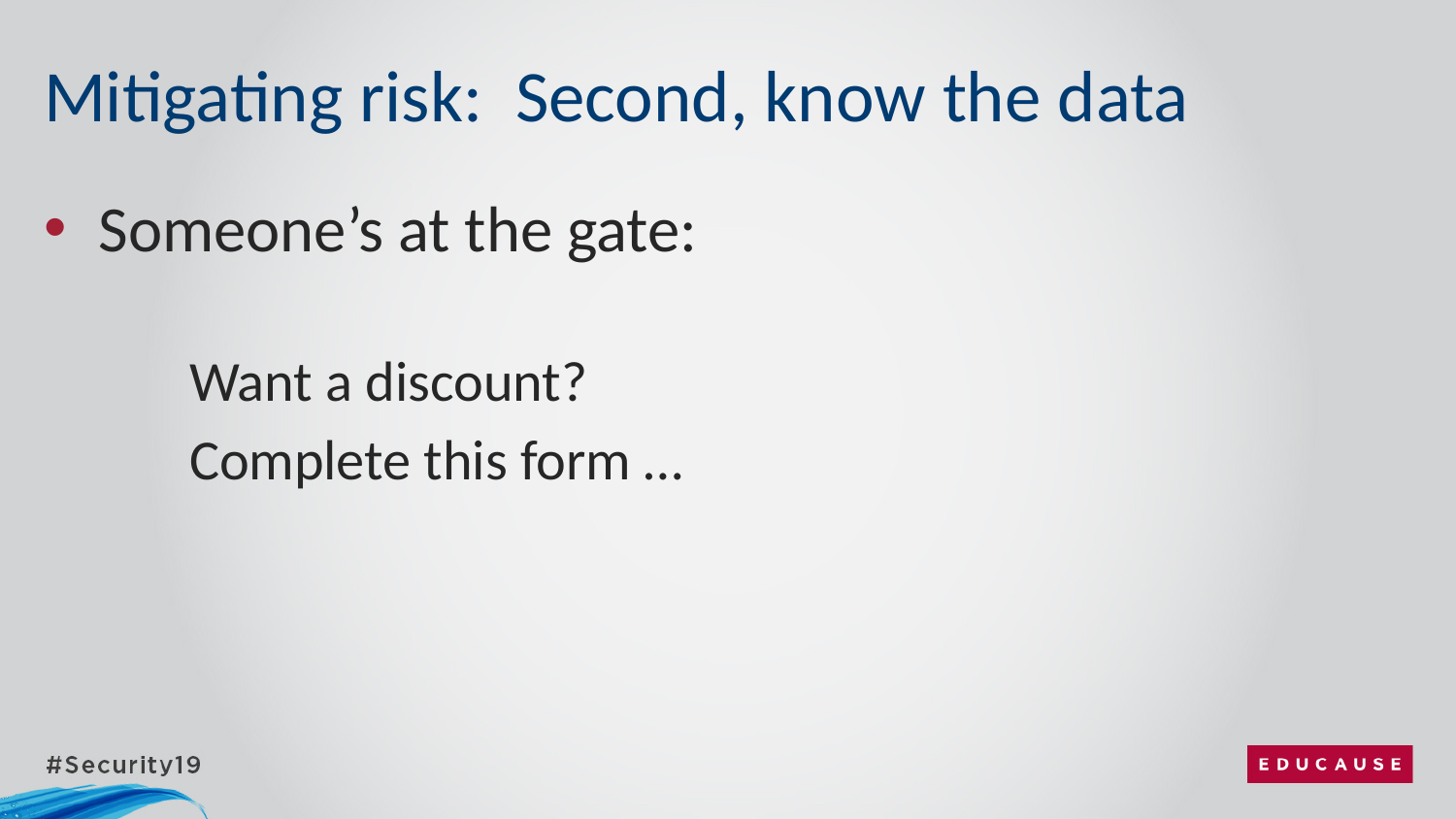

# Mitigating risk:  Second, know the data
Someone’s at the gate:

Want a discount?
Complete this form …